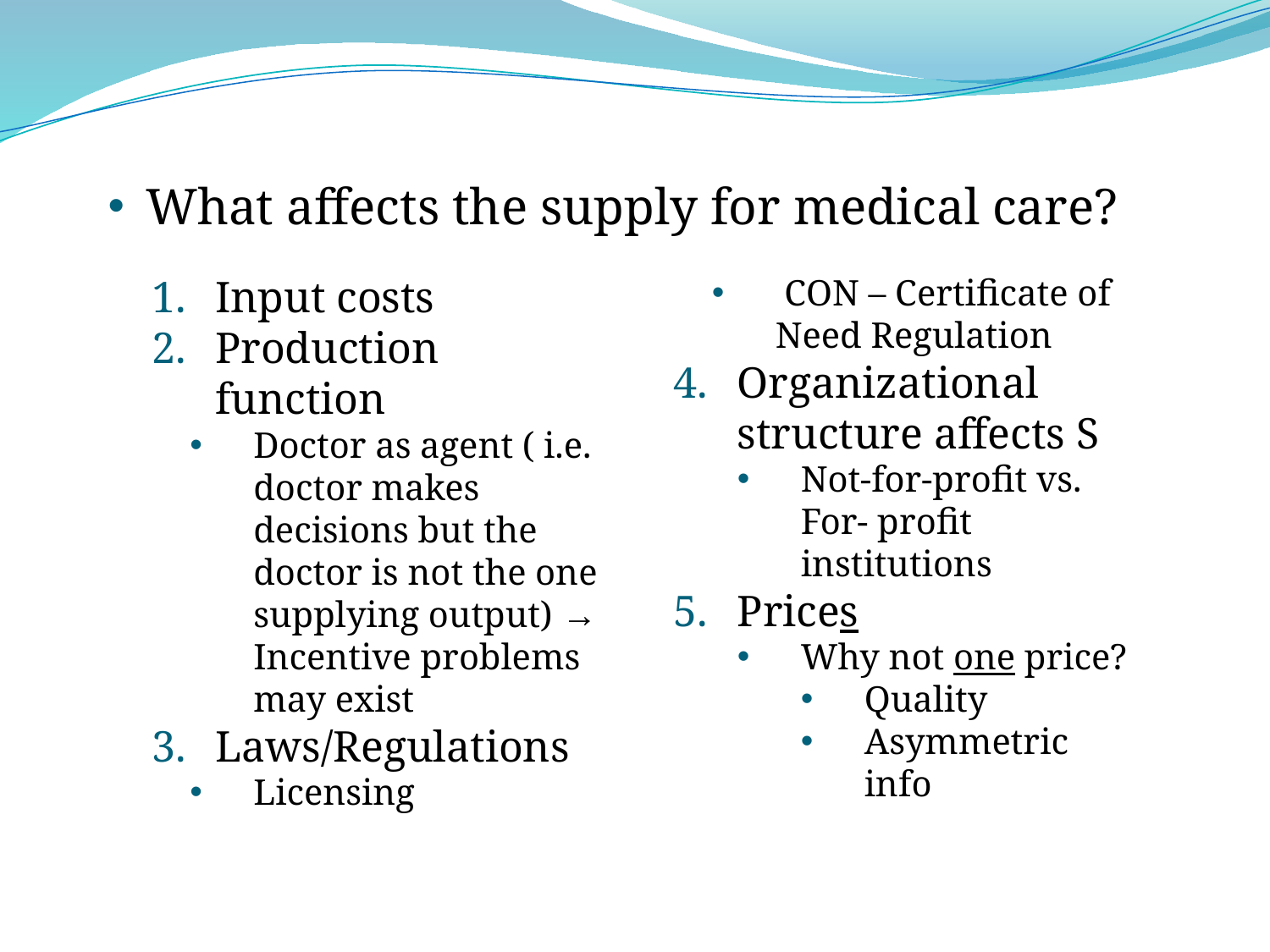

What affects the supply for medical care?

Input costs
Production function
Doctor as agent ( i.e. doctor makes decisions but the doctor is not the one supplying output) → Incentive problems may exist
Laws/Regulations
Licensing
 CON – Certificate of Need Regulation
Organizational structure affects S
Not-for-profit vs. For- profit institutions
Prices
Why not one price?
Quality
Asymmetric info